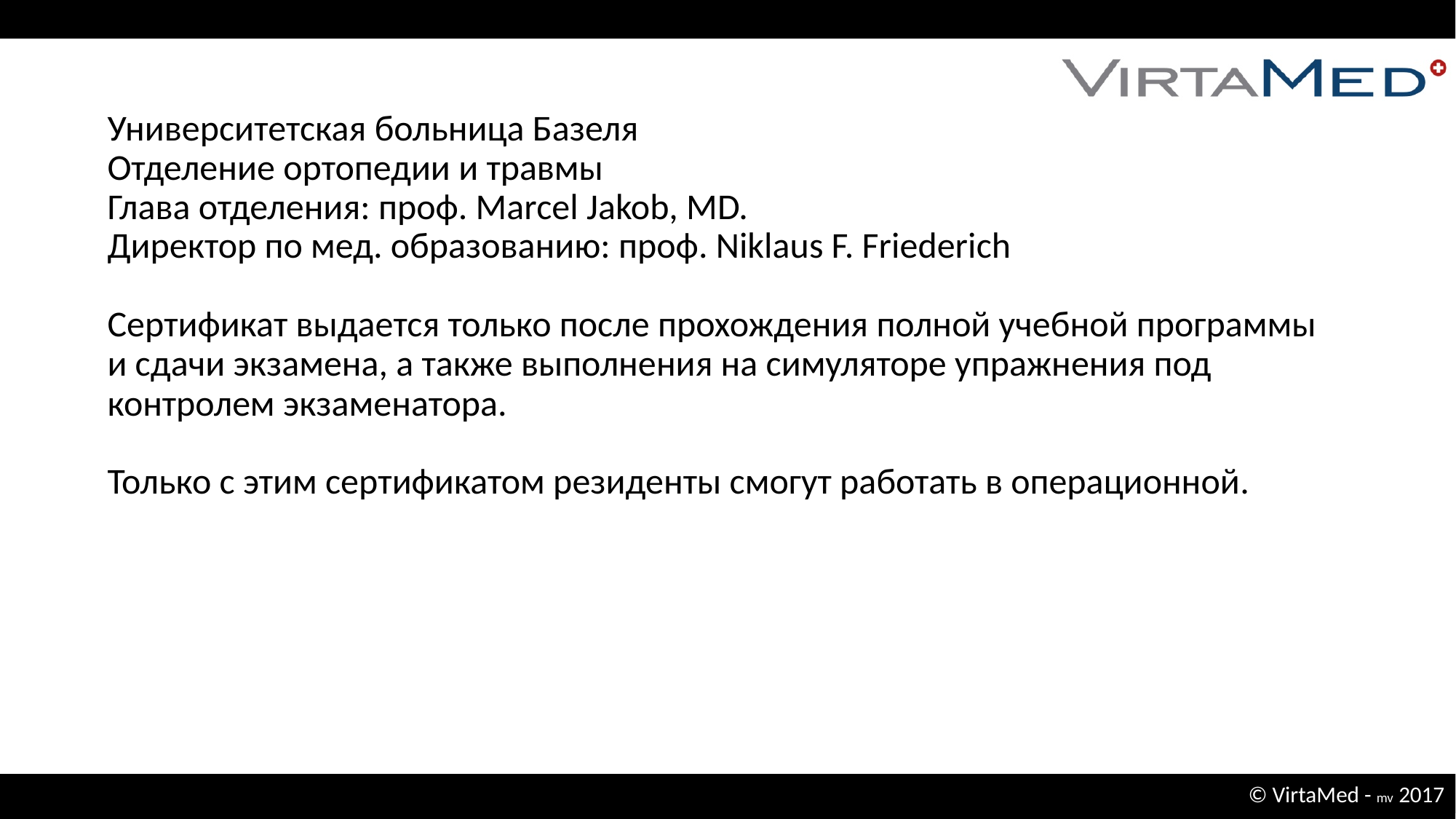

Университетская больница Базеля
Отделение ортопедии и травмы
Глава отделения: проф. Marcel Jakob, MD.
Директор по мед. образованию: проф. Niklaus F. Friederich

Сертификат выдается только после прохождения полной учебной программы и сдачи экзамена, а также выполнения на симуляторе упражнения под контролем экзаменатора.

Только с этим сертификатом резиденты смогут работать в операционной.